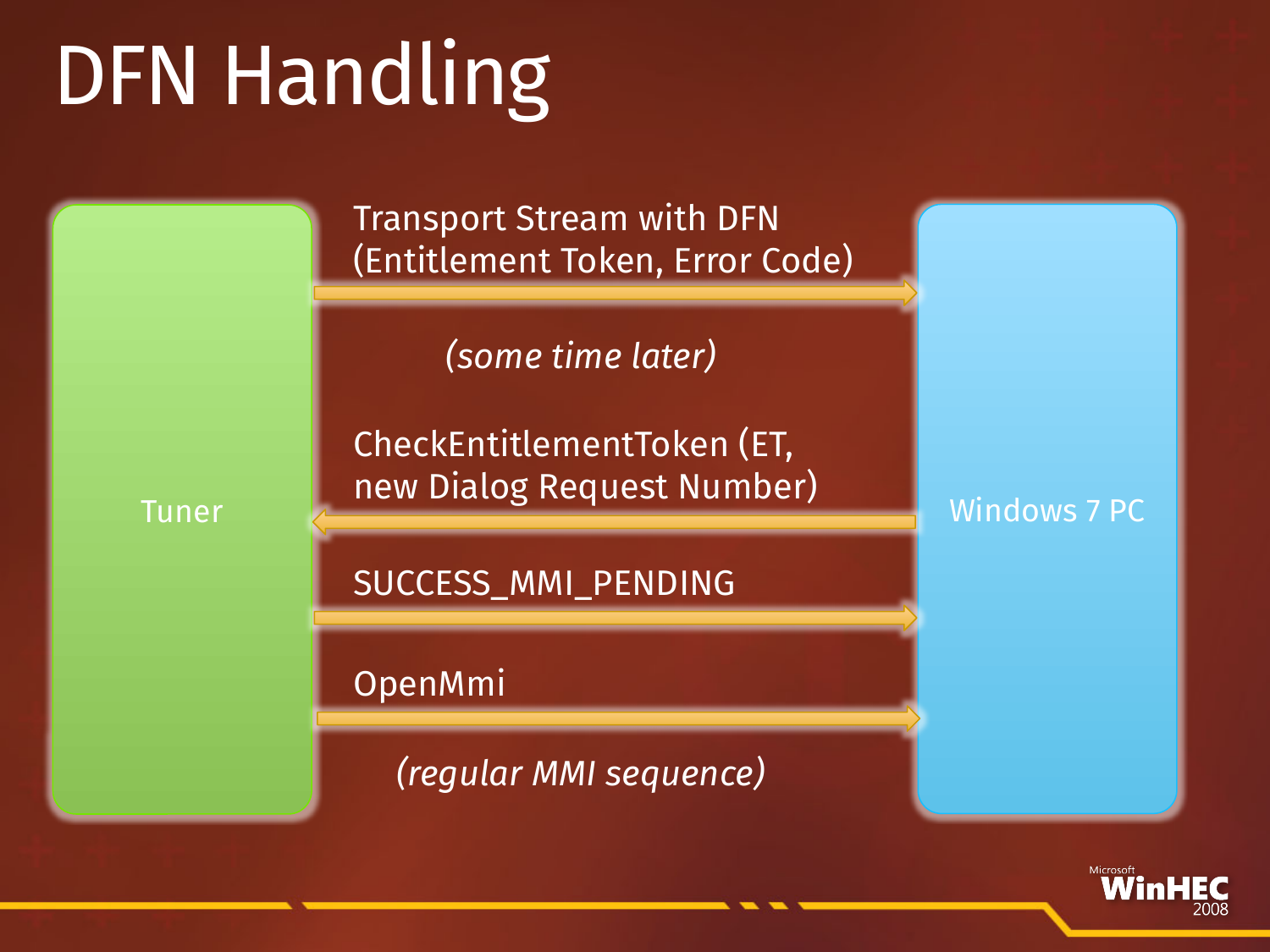

# DFN Handling
Transport Stream with DFN (Entitlement Token, Error Code)
Windows 7 PC
Tuner

(some time later)
CheckEntitlementToken (ET, new Dialog Request Number)

SUCCESS_MMI_PENDING

OpenMmi

(regular MMI sequence)